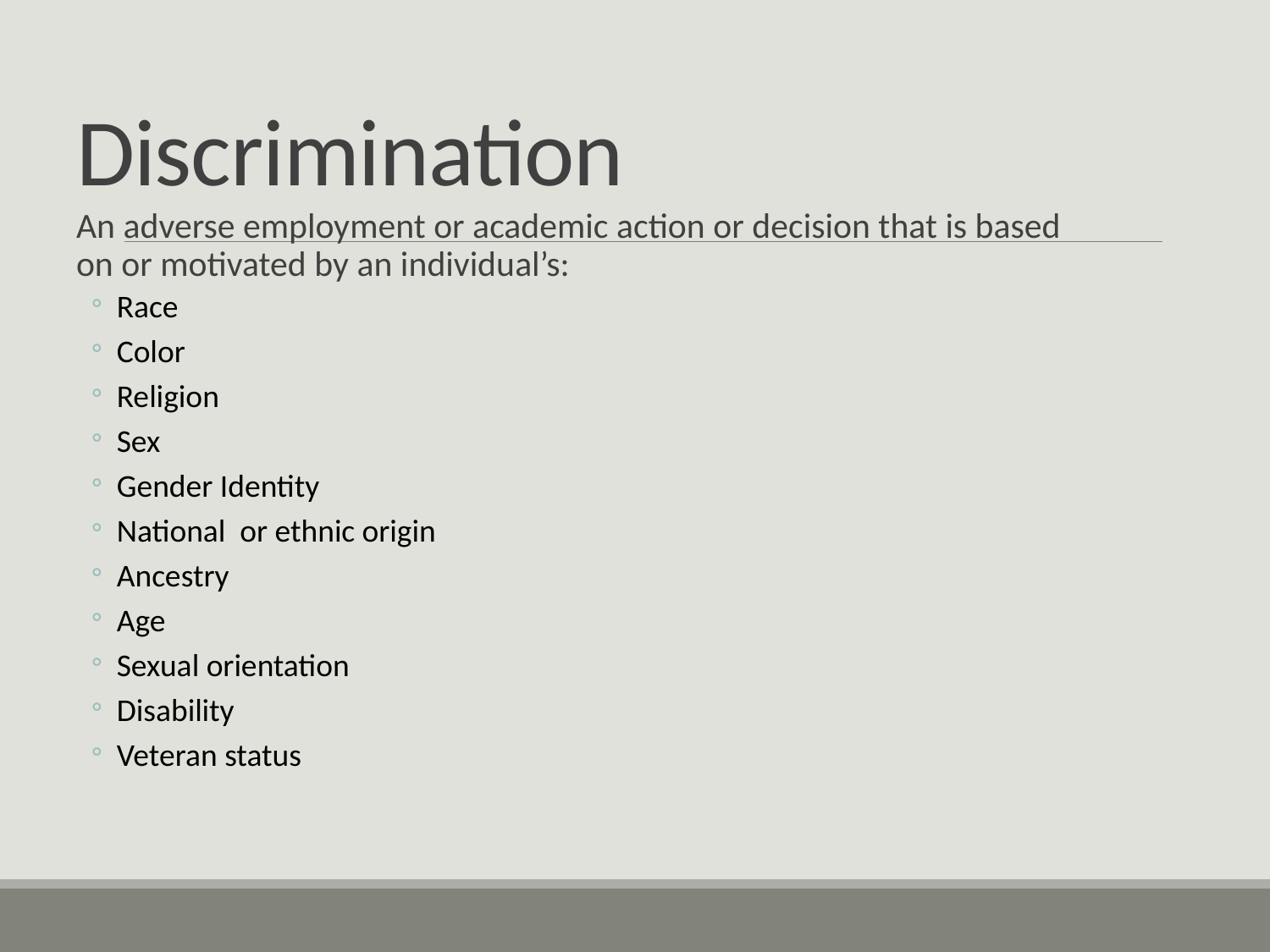

# Discrimination
An adverse employment or academic action or decision that is based on or motivated by an individual’s:
Race
Color
Religion
Sex
Gender Identity
National  or ethnic origin
Ancestry
Age
Sexual orientation
Disability
Veteran status